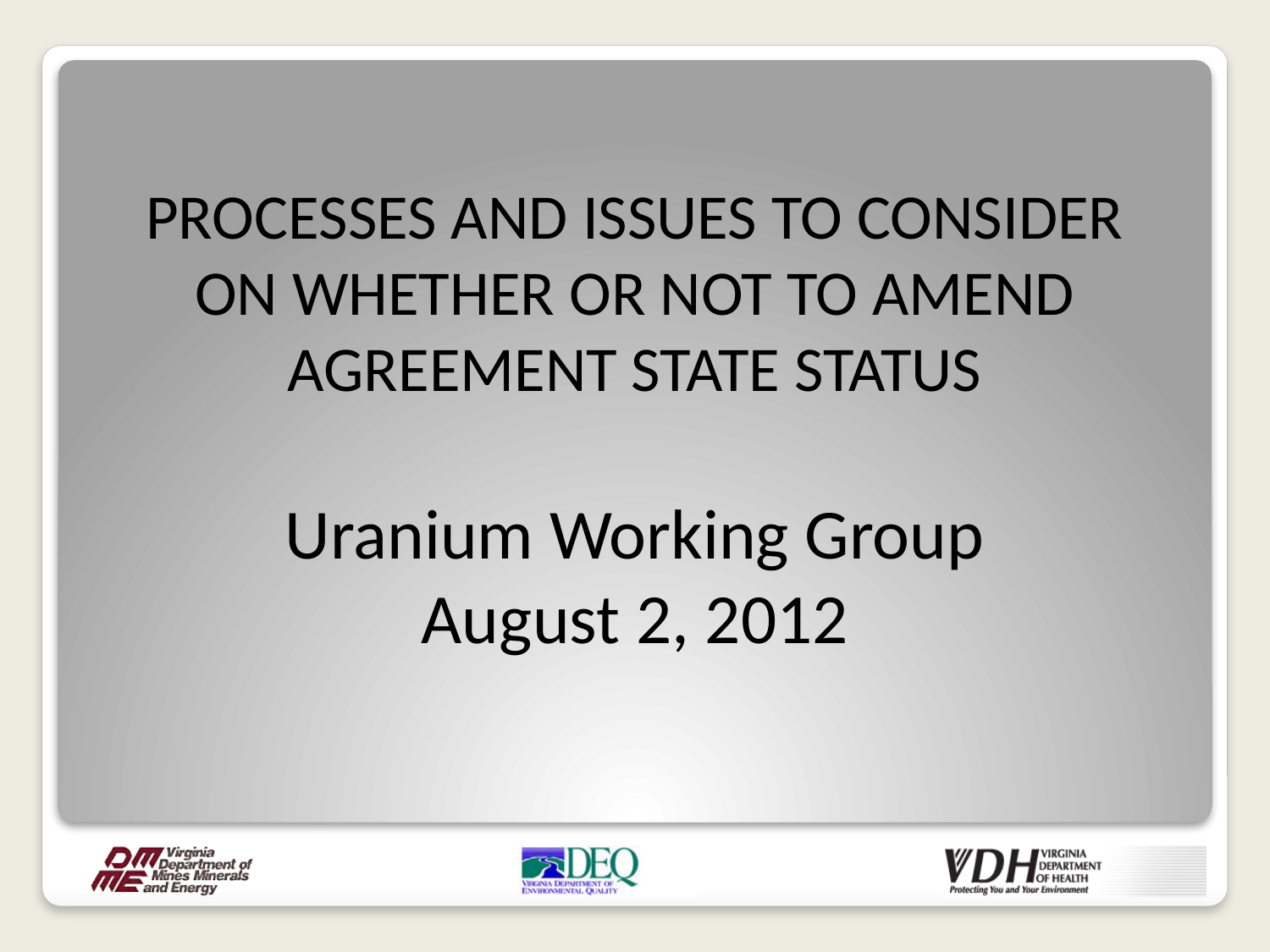

PROCESSES AND ISSUES TO CONSIDER ON WHETHER OR NOT TO AMEND AGREEMENT STATE STATUS

Uranium Working Group
August 2, 2012